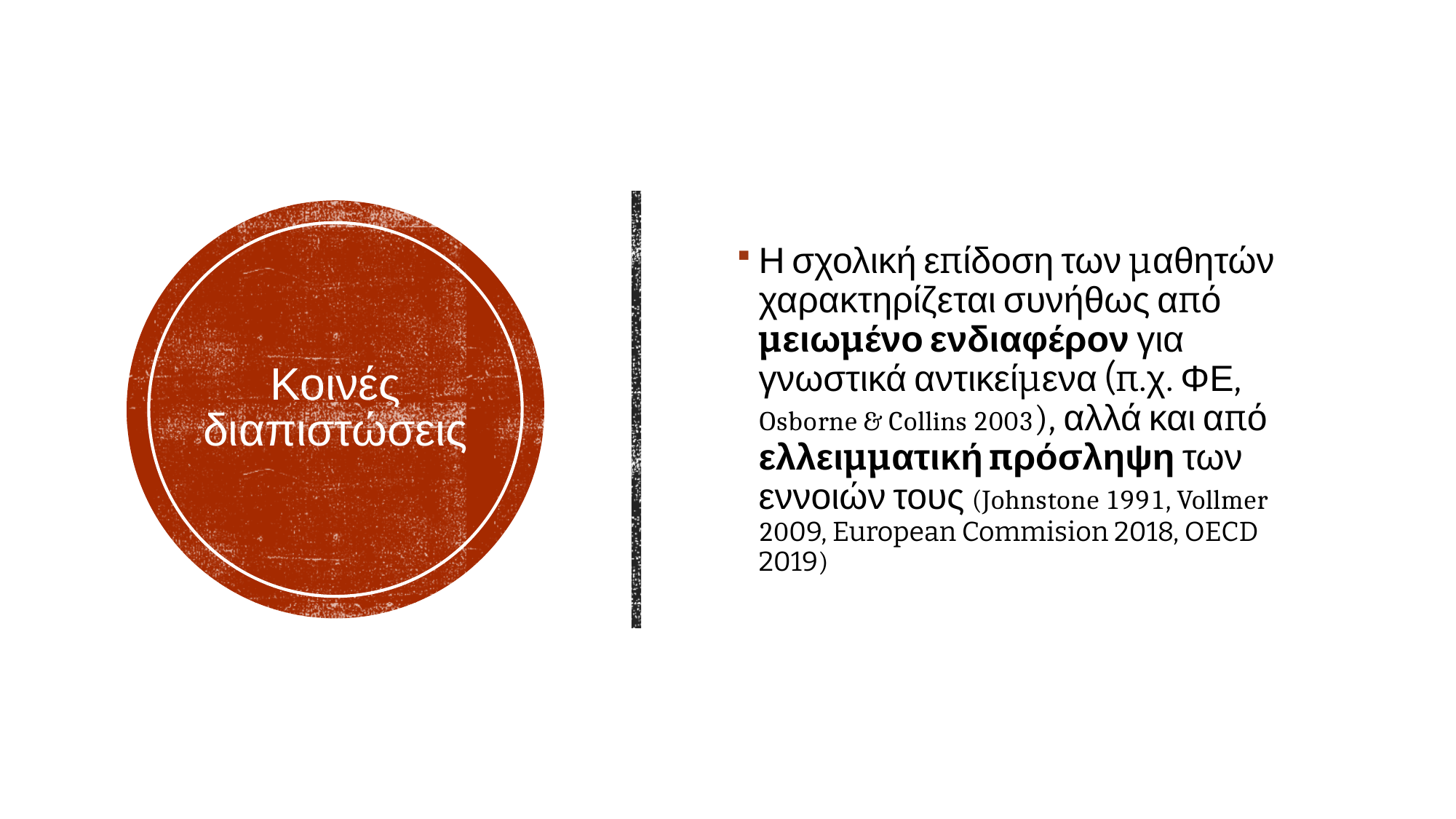

Η σχολική επίδοση των μαθητών χαρακτηρίζεται συνήθως από μειωμένο ενδιαφέρον για γνωστικά αντικείμενα (π.χ. ΦΕ, Osborne & Collins 2003), αλλά και από ελλειμματική πρόσληψη των εννοιών τους (Johnstone 1991, Vollmer 2009, European Commision 2018, OECD 2019)

# Κοινές διαπιστώσεις